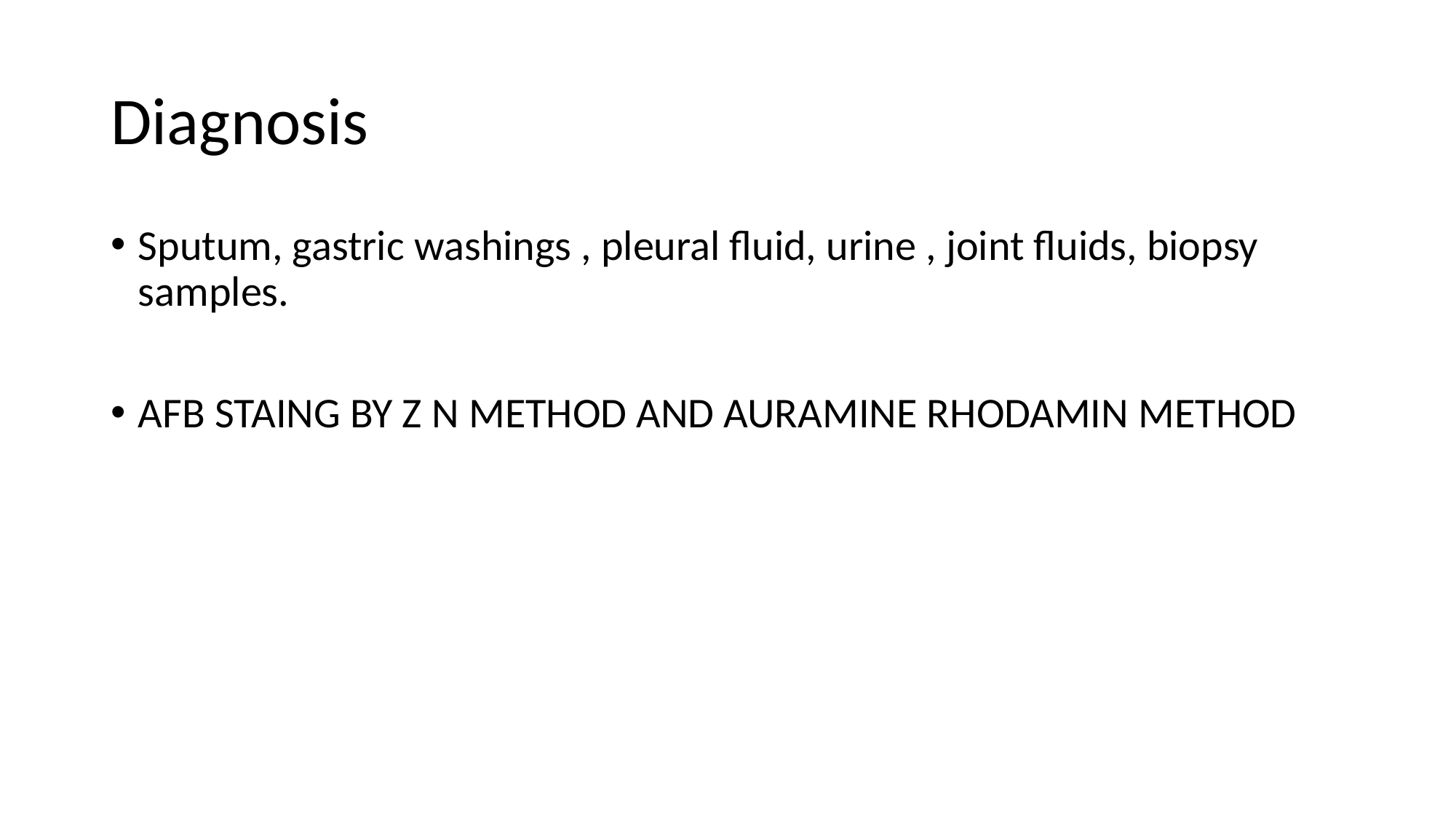

# Diagnosis
Sputum, gastric washings , pleural fluid, urine , joint fluids, biopsy samples.

AFB STAING BY Z N METHOD AND AURAMINE RHODAMIN METHOD